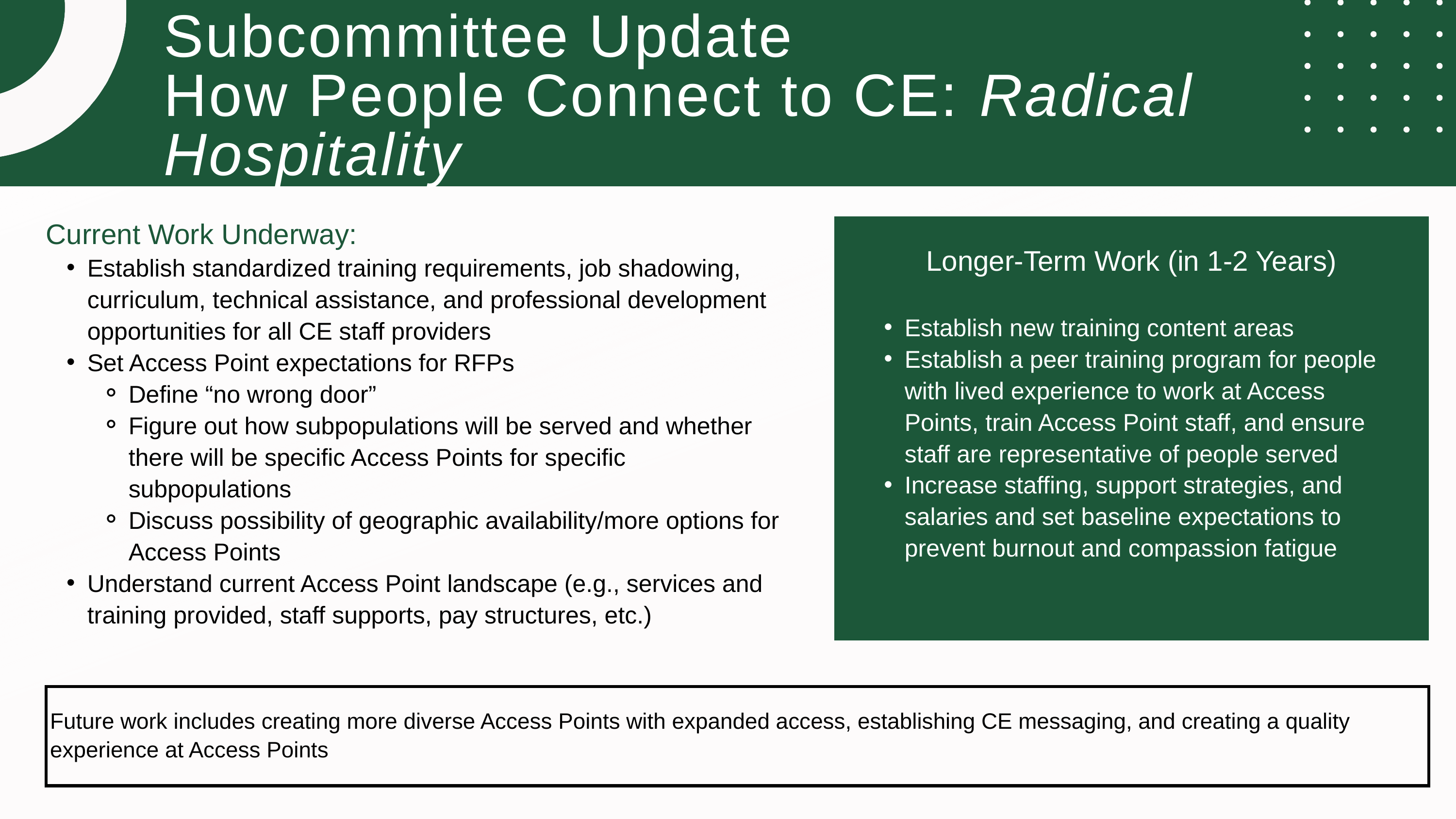

Subcommittee Update
How People Connect to CE: Radical Hospitality
Current Work Underway:
Establish standardized training requirements, job shadowing, curriculum, technical assistance, and professional development opportunities for all CE staff providers
Set Access Point expectations for RFPs
Define “no wrong door”
Figure out how subpopulations will be served and whether there will be specific Access Points for specific subpopulations
Discuss possibility of geographic availability/more options for Access Points
Understand current Access Point landscape (e.g., services and training provided, staff supports, pay structures, etc.)

Longer-Term Work (in 1-2 Years)

Establish new training content areas
Establish a peer training program for people with lived experience to work at Access Points, train Access Point staff, and ensure staff are representative of people served
Increase staffing, support strategies, and salaries and set baseline expectations to prevent burnout and compassion fatigue

Future work includes creating more diverse Access Points with expanded access, establishing CE messaging, and creating a quality experience at Access Points